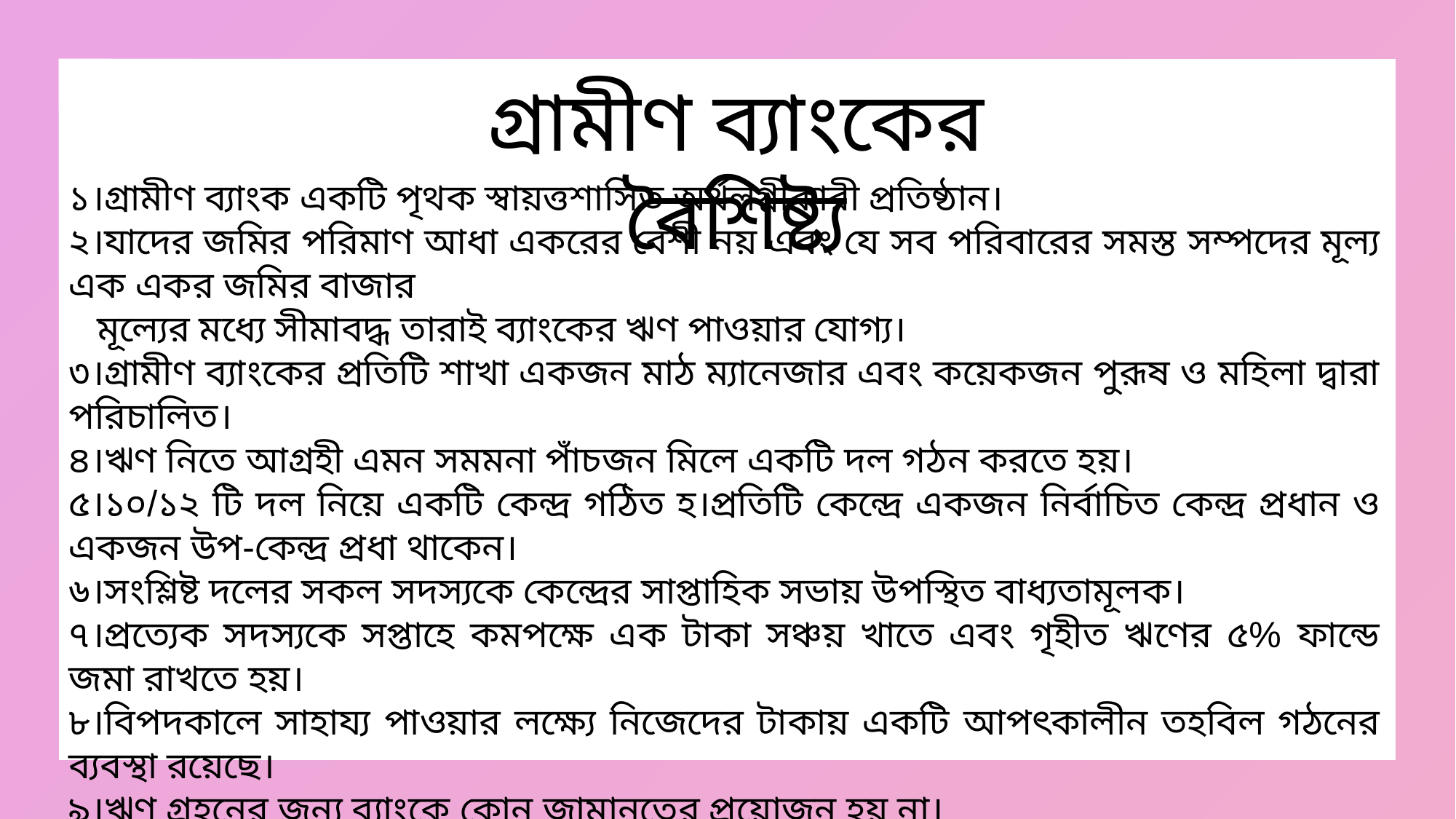

গ্রামীণ ব্যাংকের বৈশিষ্ট্য
১।গ্রামীণ ব্যাংক একটি পৃথক স্বায়ত্তশাসিত অর্থলগ্নীকারী প্রতিষ্ঠান।
২।যাদের জমির পরিমাণ আধা একরের বেশী নয় এবং যে সব পরিবারের সমস্ত সম্পদের মূল্য এক একর জমির বাজার
   মূল্যের মধ্যে সীমাবদ্ধ তারাই ব্যাংকের ঋণ পাওয়ার যোগ্য।
৩।গ্রামীণ ব্যাংকের প্রতিটি শাখা একজন মাঠ ম্যানেজার এবং কয়েকজন পুরূষ ও মহিলা দ্বারা পরিচালিত।
৪।ঋণ নিতে আগ্রহী এমন সমমনা পাঁচজন মিলে একটি দল গঠন করতে হয়।
৫।১০/১২ টি দল নিয়ে একটি কেন্দ্র গঠিত হ।প্রতিটি কেন্দ্রে একজন নির্বাচিত কেন্দ্র প্রধান ও একজন উপ-কেন্দ্র প্রধা থাকেন।
৬।সংশ্লিষ্ট দলের সকল সদস্যকে কেন্দ্রের সাপ্তাহিক সভায় উপস্থিত বাধ্যতামূলক।
৭।প্রত্যেক সদস্যকে সপ্তাহে কমপক্ষে এক টাকা সঞ্চয় খাতে এবং গৃহীত ঋণের ৫% ফান্ডে জমা রাখতে হয়।
৮।বিপদকালে সাহায্য পাওয়ার লক্ষ্যে নিজেদের টাকায় একটি আপৎকালীন তহবিল গঠনের ব্যবস্থা রয়েছে।
৯।ঋণ গ্রহনের জন্য ব্যাংকে কোন জামানতের প্রয়োজন হয় না।
১০।গ্রামীণ ব্যাংক ঋণ প্রদানের পর ঋণ পরবর্তী কার্যক্রম তদারক করে থাকেন।
১১।অংশগ্রহনমূলক ব্যবস্থাপনা এর অন্যতম বৈশিষ্ট্য।
১২।ক্ষুদ্র হারে ঋণ ফেরতের ব্যবস্থা এর অন্যতম বৈশিষ্ট্য।